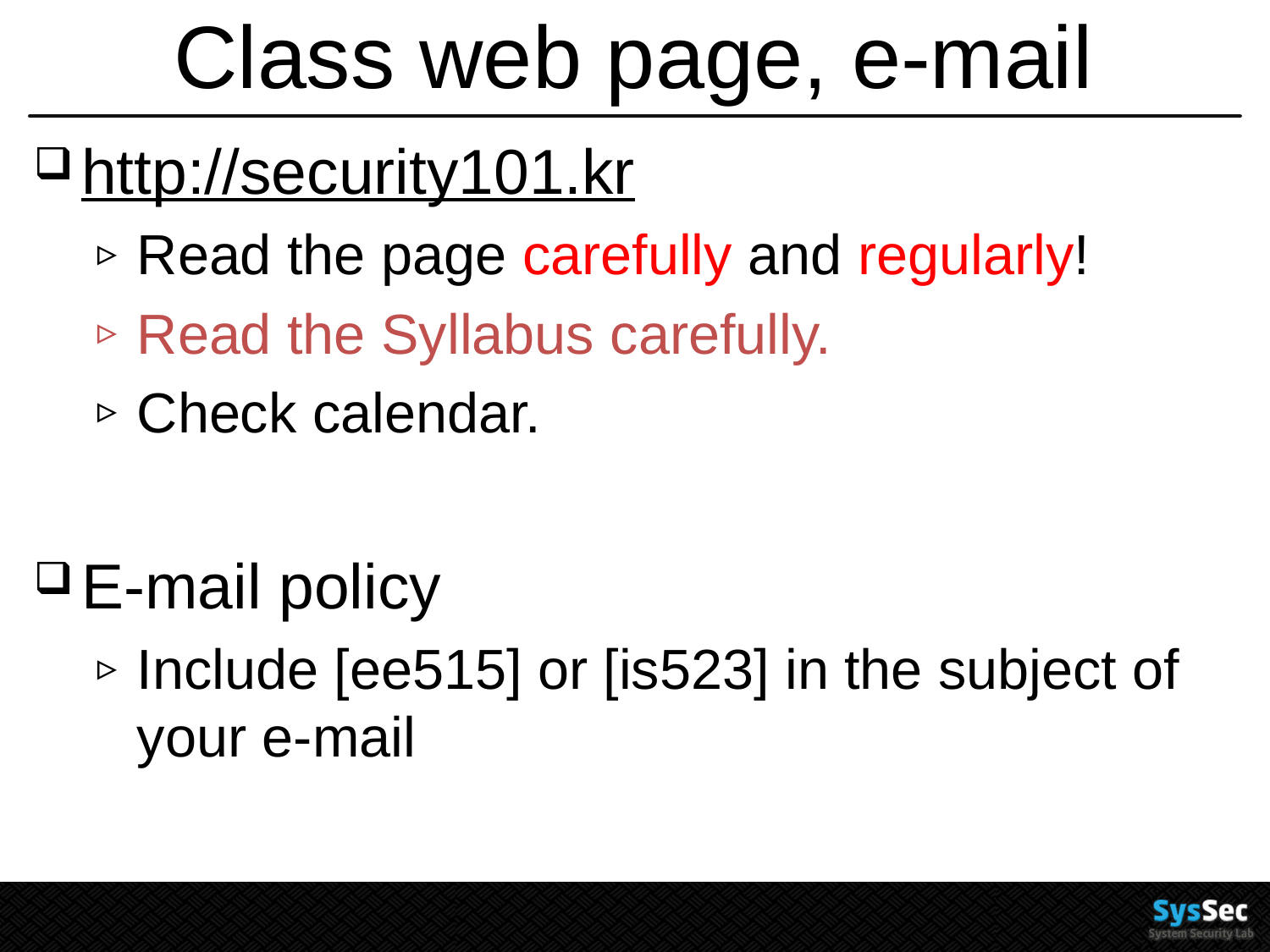

# Class web page, e-mail
http://security101.kr
Read the page carefully and regularly!
Read the Syllabus carefully.
Check calendar.

E-mail policy
Include [ee515] or [is523] in the subject of your e-mail